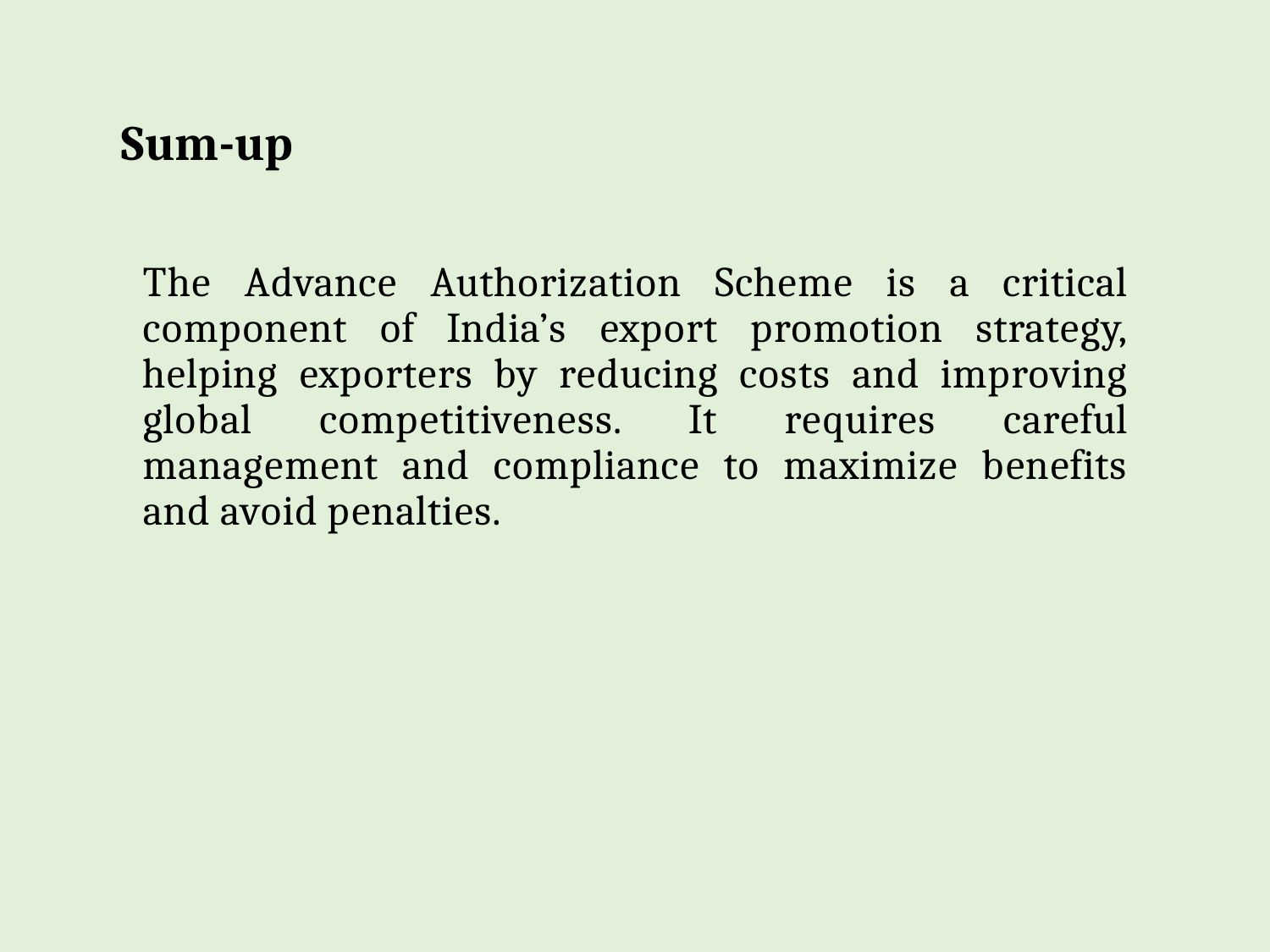

# Sum-up
The Advance Authorization Scheme is a critical component of India’s export promotion strategy, helping exporters by reducing costs and improving global competitiveness. It requires careful management and compliance to maximize benefits and avoid penalties.